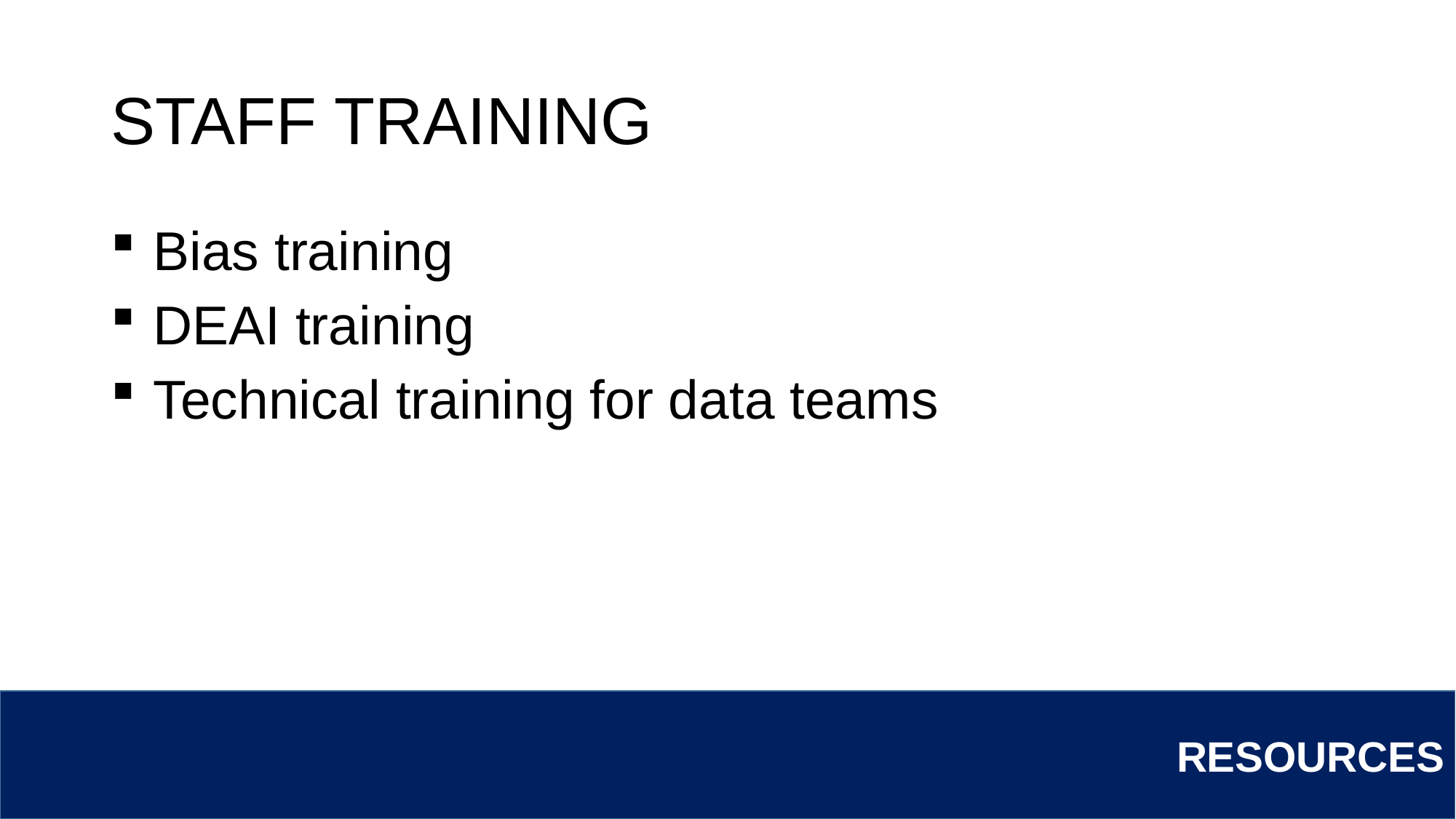

# STAFF TRAINING
 Bias training
 DEAI training
 Technical training for data teams
RESOURCES